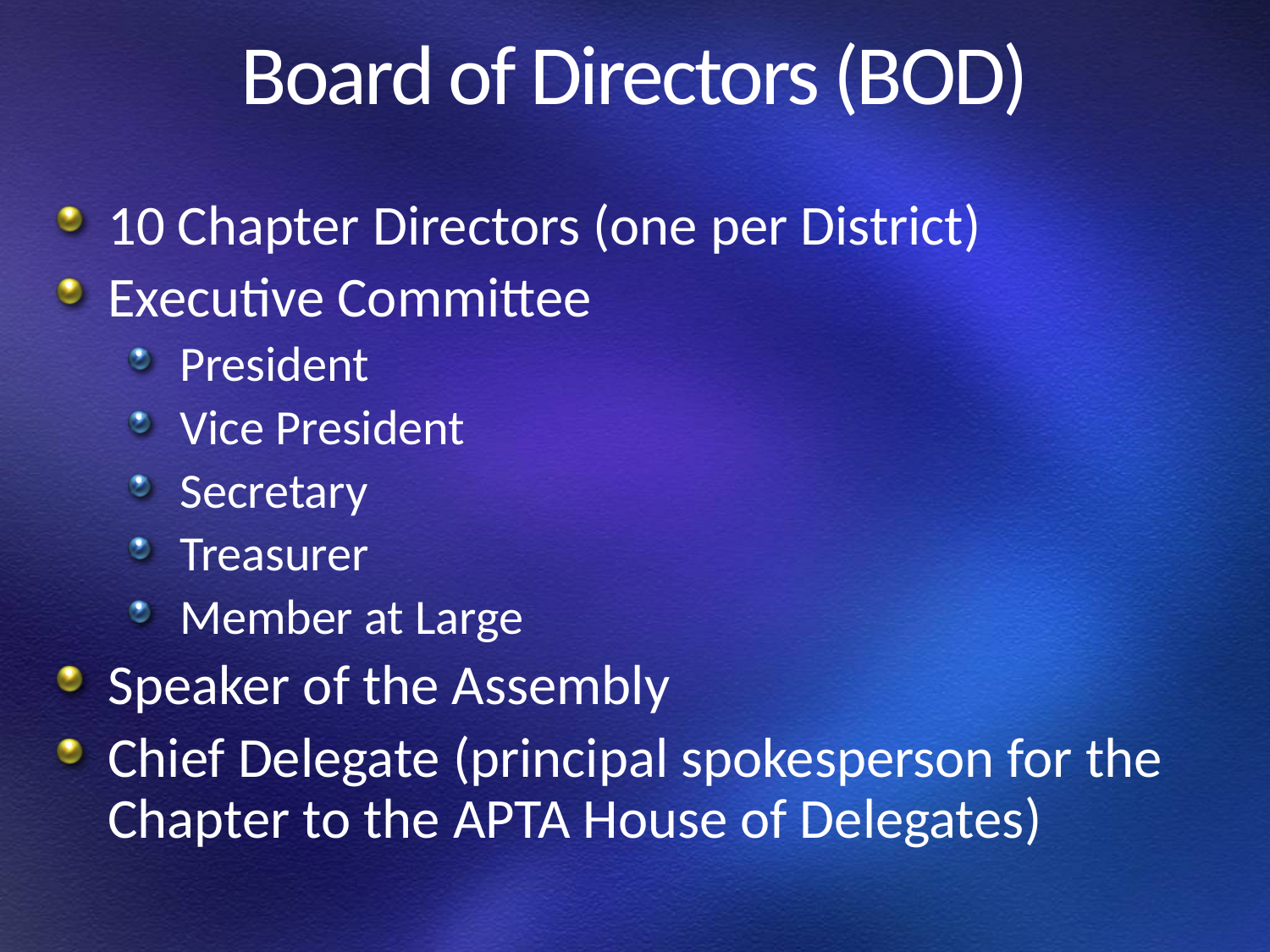

# Board of Directors (BOD)
10 Chapter Directors (one per District)
Executive Committee
President
Vice President
Secretary
Treasurer
Member at Large
Speaker of the Assembly
Chief Delegate (principal spokesperson for the Chapter to the APTA House of Delegates)